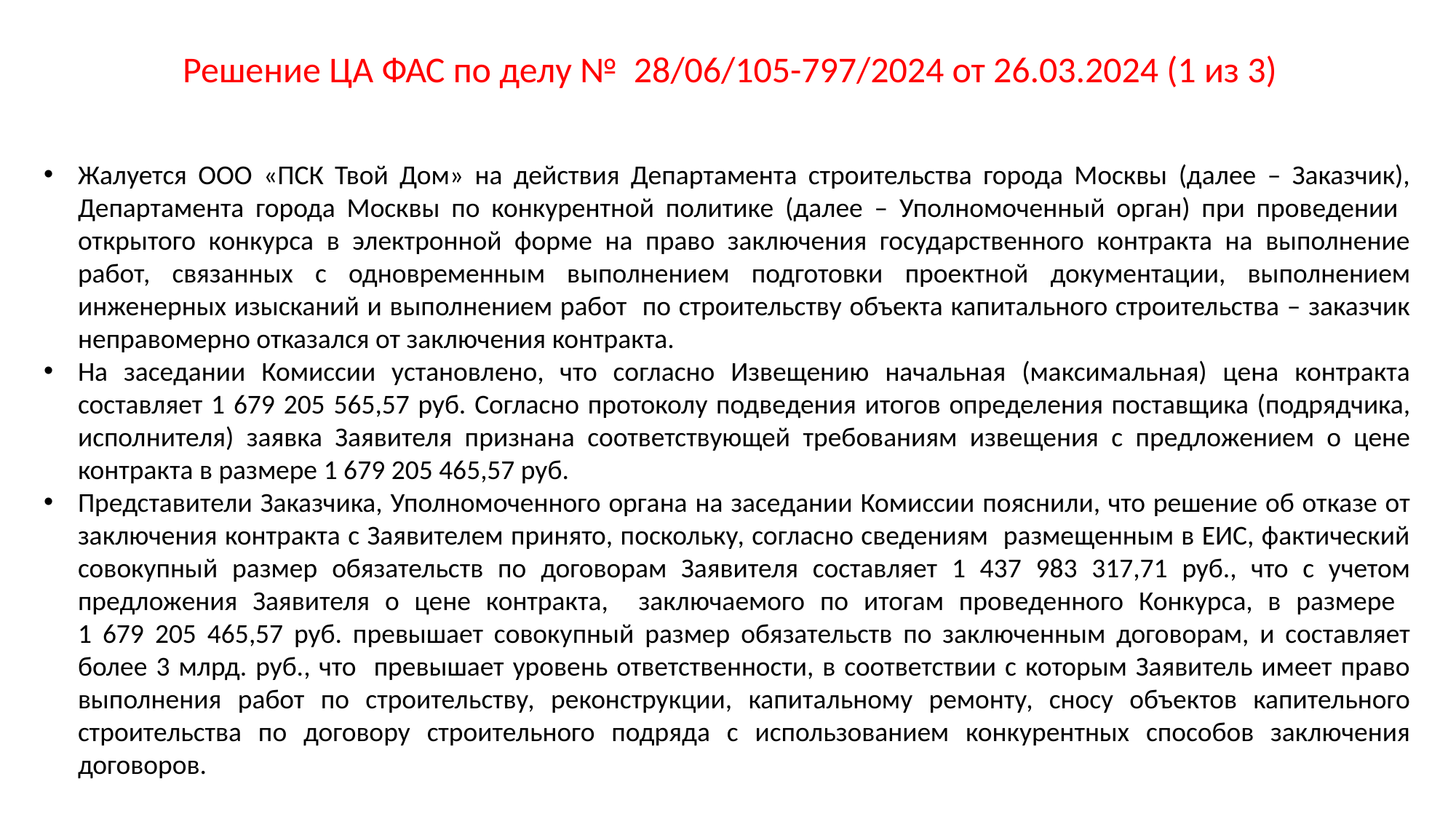

Решение ЦА ФАС по делу №  28/06/105-797/2024 от 26.03.2024 (1 из 3)
Жалуется ООО «ПСК Твой Дом» на действия Департамента строительства города Москвы (далее – Заказчик), Департамента города Москвы по конкурентной политике (далее – Уполномоченный орган) при проведении  открытого конкурса в электронной форме на право заключения государственного контракта на выполнение работ, связанных с одновременным выполнением подготовки проектной документации, выполнением инженерных изысканий и выполнением работ  по строительству объекта капитального строительства – заказчик неправомерно отказался от заключения контракта.
На заседании Комиссии установлено, что согласно Извещению начальная (максимальная) цена контракта составляет 1 679 205 565,57 руб. Согласно протоколу подведения итогов определения поставщика (подрядчика, исполнителя) заявка Заявителя признана соответствующей требованиям извещения с предложением о цене контракта в размере 1 679 205 465,57 руб.
Представители Заказчика, Уполномоченного органа на заседании Комиссии пояснили, что решение об отказе от заключения контракта с Заявителем принято, поскольку, согласно сведениям  размещенным в ЕИС, фактический совокупный размер обязательств по договорам Заявителя составляет 1 437 983 317,71 руб., что с учетом предложения Заявителя о цене контракта,  заключаемого по итогам проведенного Конкурса, в размере
1 679 205 465,57 руб. превышает совокупный размер обязательств по заключенным договорам, и составляет более 3 млрд. руб., что  превышает уровень ответственности, в соответствии с которым Заявитель имеет право выполнения работ по строительству, реконструкции, капитальному ремонту, сносу объектов капительного строительства по договору строительного подряда с использованием конкурентных способов заключения договоров.